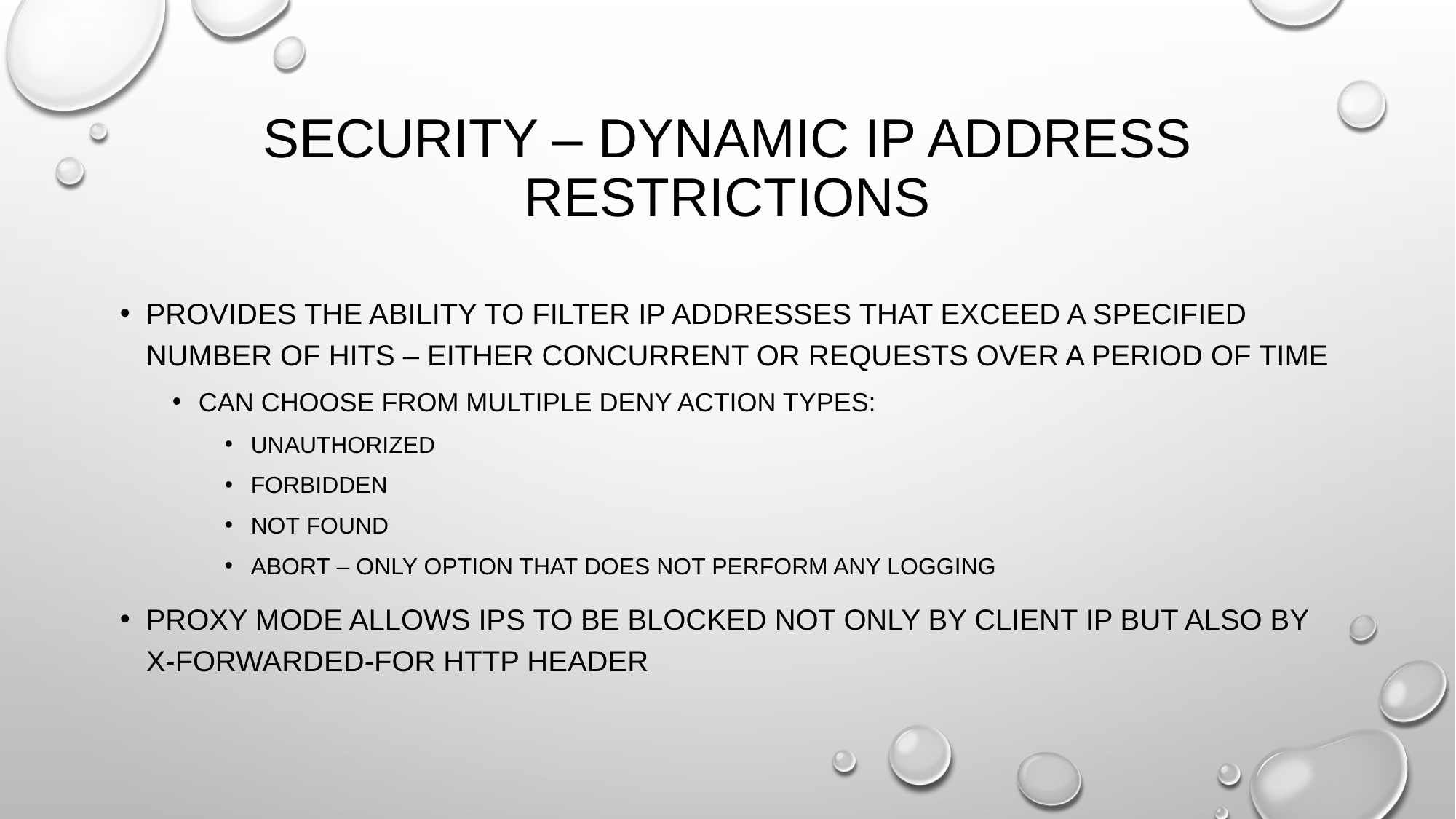

# Security – Dynamic IP Address Restrictions
Provides the ability to filter IP addresses that exceed a specified number of hits – either concurrent or requests over a period of time
Can choose from multiple Deny Action types:
Unauthorized
Forbidden
Not Found
Abort – only option that does not perform any logging
Proxy mode allows IPs to be blocked not only by client IP but also by x-forwarded-for HTTP header